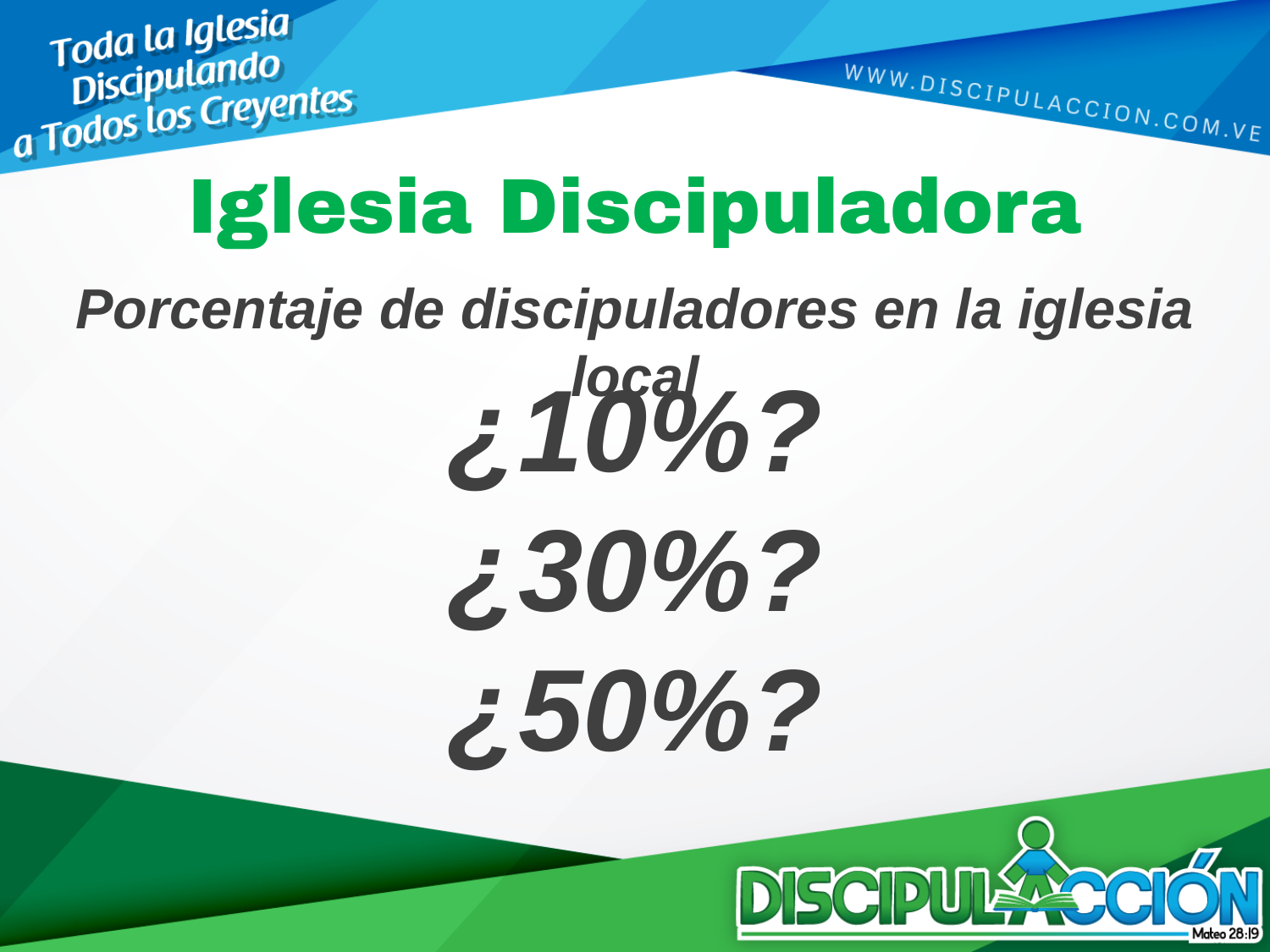

# Iglesia Discipuladora
Porcentaje de discipuladores en la iglesia local
¿10%?
¿30%?
¿50%?